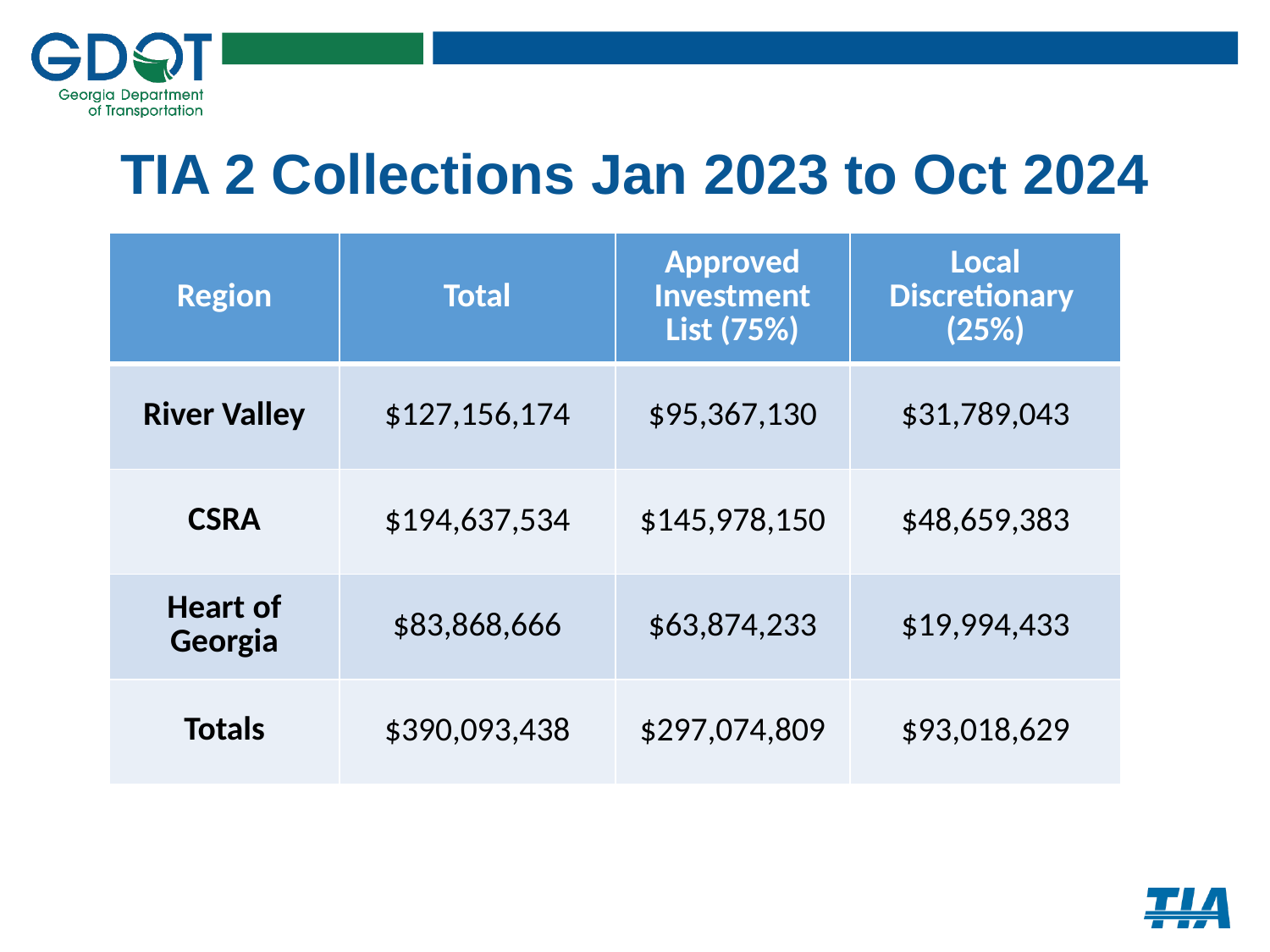

# TIA 2 Collections Jan 2023 to Oct 2024
| Region | Total | Approved Investment List (75%) | Local Discretionary (25%) |
| --- | --- | --- | --- |
| River Valley | $127,156,174 | $95,367,130 | $31,789,043 |
| CSRA | $194,637,534 | $145,978,150 | $48,659,383 |
| Heart of Georgia | $83,868,666 | $63,874,233 | $19,994,433 |
| Totals | $390,093,438 | $297,074,809 | $93,018,629 |